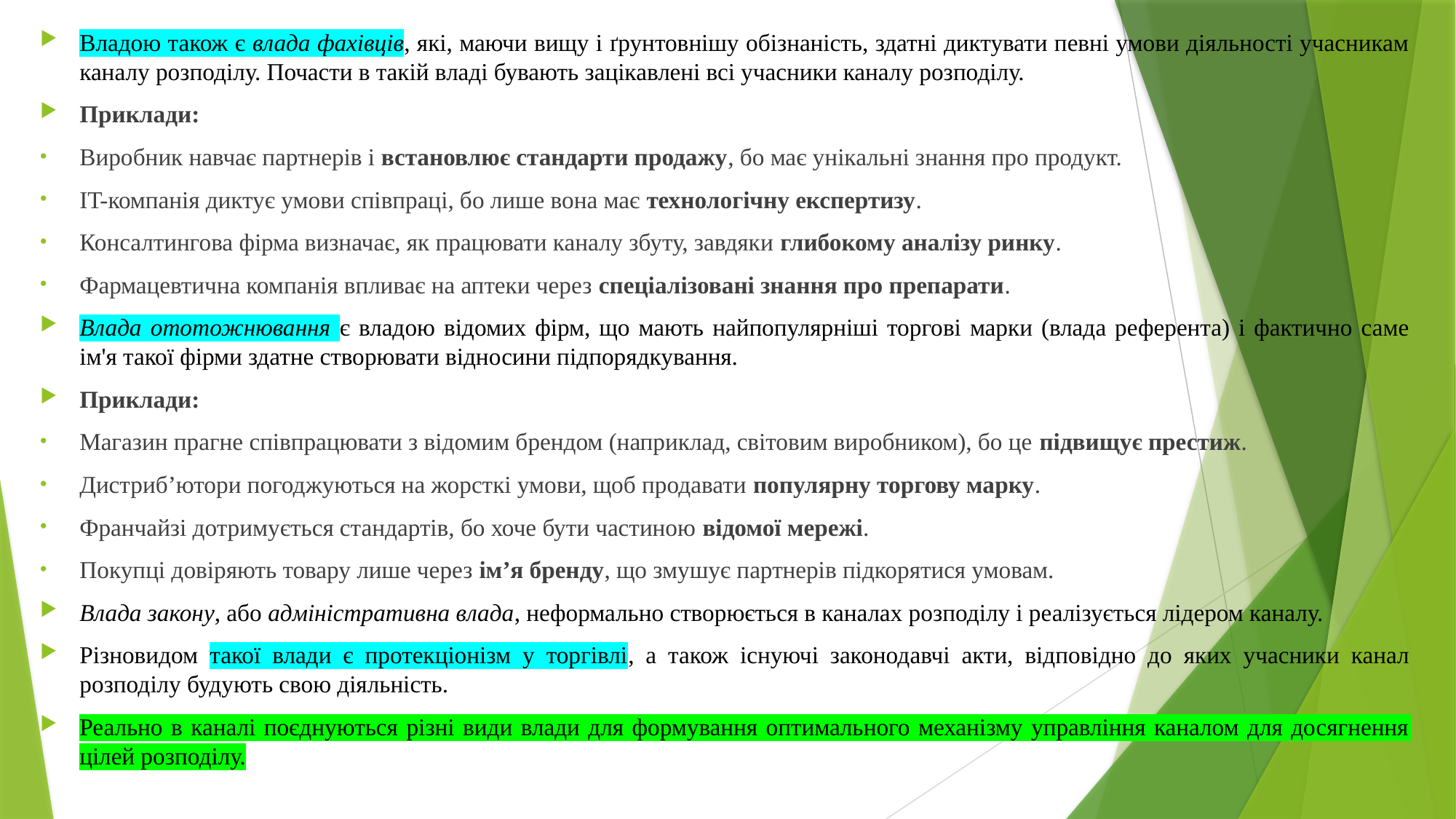

Владою також є влада фахівців, які, маючи вищу і ґрунтовнішу обізнаність, здатні диктувати певні умови діяльності учасникам каналу розподілу. Почасти в такій владі бувають зацікавлені всі учасники каналу розподілу.
Приклади:
Виробник навчає партнерів і встановлює стандарти продажу, бо має унікальні знання про продукт.
IT-компанія диктує умови співпраці, бо лише вона має технологічну експертизу.
Консалтингова фірма визначає, як працювати каналу збуту, завдяки глибокому аналізу ринку.
Фармацевтична компанія впливає на аптеки через спеціалізовані знання про препарати.
Влада ототожнювання є владою відомих фірм, що мають найпопулярніші торгові марки (влада референта) і фактично саме ім'я такої фірми здатне створювати відносини підпорядкування.
Приклади:
Магазин прагне співпрацювати з відомим брендом (наприклад, світовим виробником), бо це підвищує престиж.
Дистриб’ютори погоджуються на жорсткі умови, щоб продавати популярну торгову марку.
Франчайзі дотримується стандартів, бо хоче бути частиною відомої мережі.
Покупці довіряють товару лише через ім’я бренду, що змушує партнерів підкорятися умовам.
Влада закону, або адміністративна влада, неформально створюється в каналах розподілу і реалізується лідером каналу.
Різновидом такої влади є протекціонізм у торгівлі, а також існуючі законодавчі акти, відповідно до яких учасники канал розподілу будують свою діяльність.
Реально в каналі поєднуються різні види влади для формування оптимального механізму управління каналом для досягнення цілей розподілу.